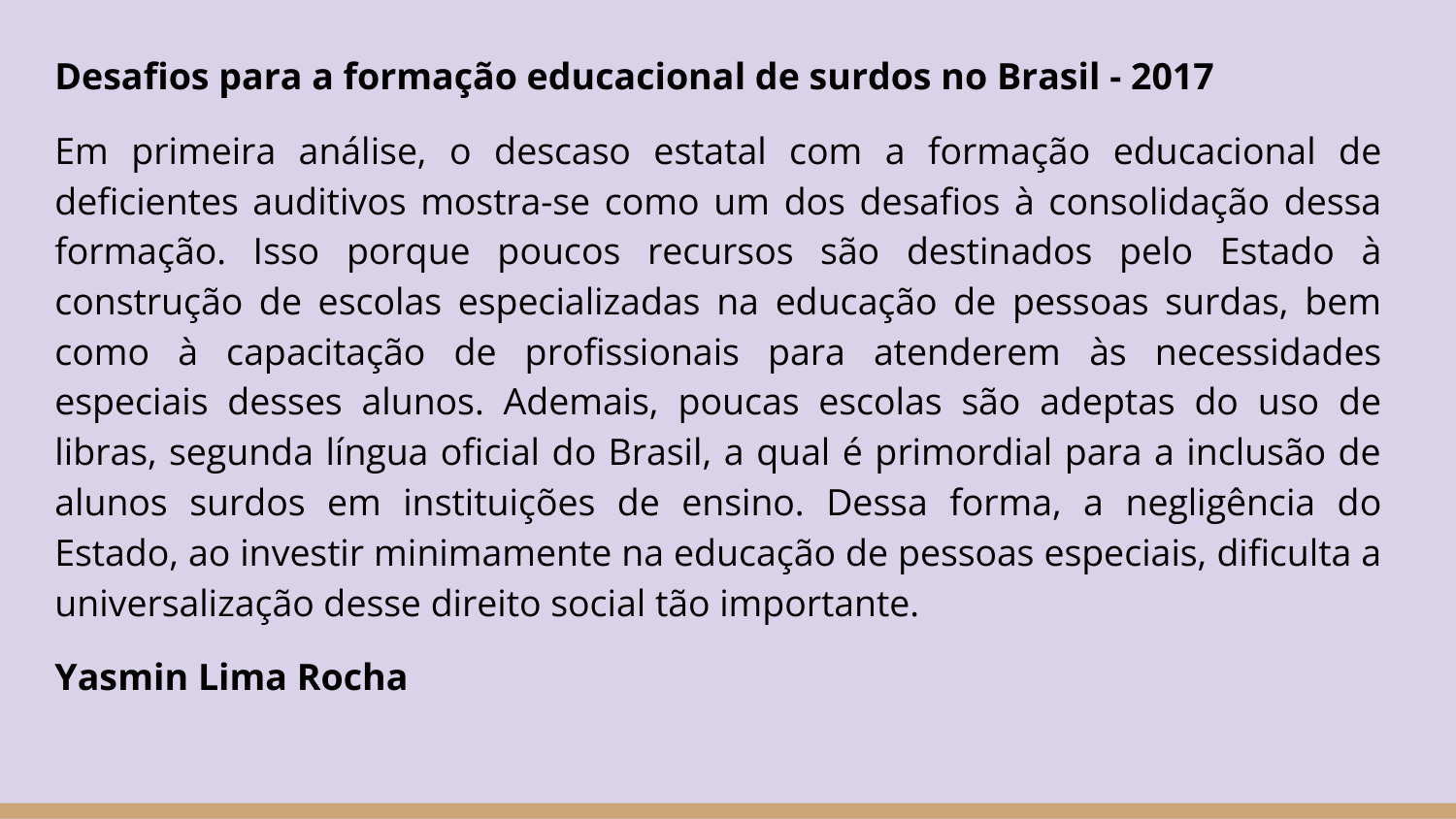

Desafios para a formação educacional de surdos no Brasil - 2017
Em primeira análise, o descaso estatal com a formação educacional de deficientes auditivos mostra-se como um dos desafios à consolidação dessa formação. Isso porque poucos recursos são destinados pelo Estado à construção de escolas especializadas na educação de pessoas surdas, bem como à capacitação de profissionais para atenderem às necessidades especiais desses alunos. Ademais, poucas escolas são adeptas do uso de libras, segunda língua oficial do Brasil, a qual é primordial para a inclusão de alunos surdos em instituições de ensino. Dessa forma, a negligência do Estado, ao investir minimamente na educação de pessoas especiais, dificulta a universalização desse direito social tão importante.
Yasmin Lima Rocha